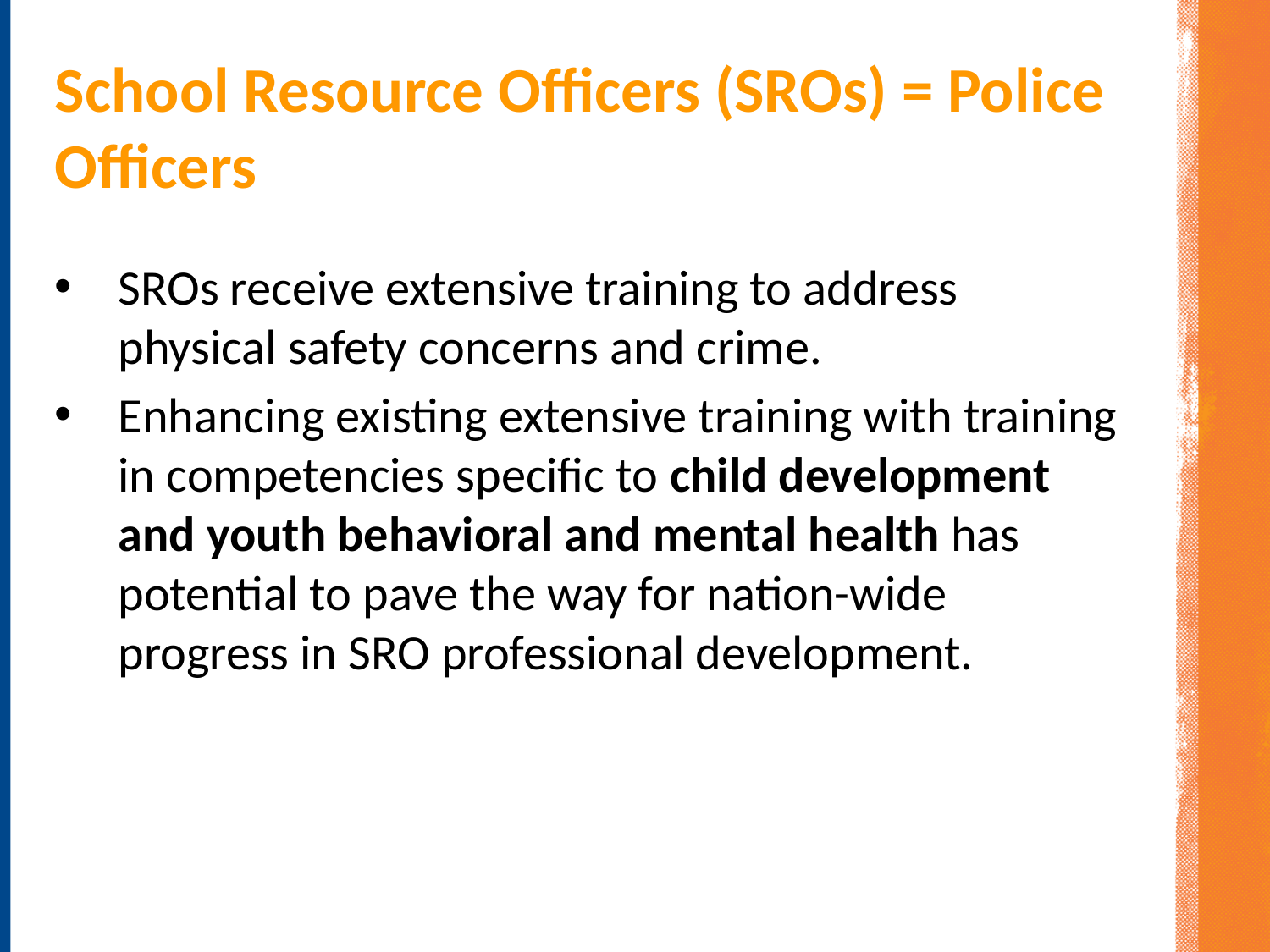

# School Resource Officers (SROs) = Police Officers
SROs receive extensive training to address physical safety concerns and crime.
Enhancing existing extensive training with training in competencies specific to child development and youth behavioral and mental health has potential to pave the way for nation-wide progress in SRO professional development.